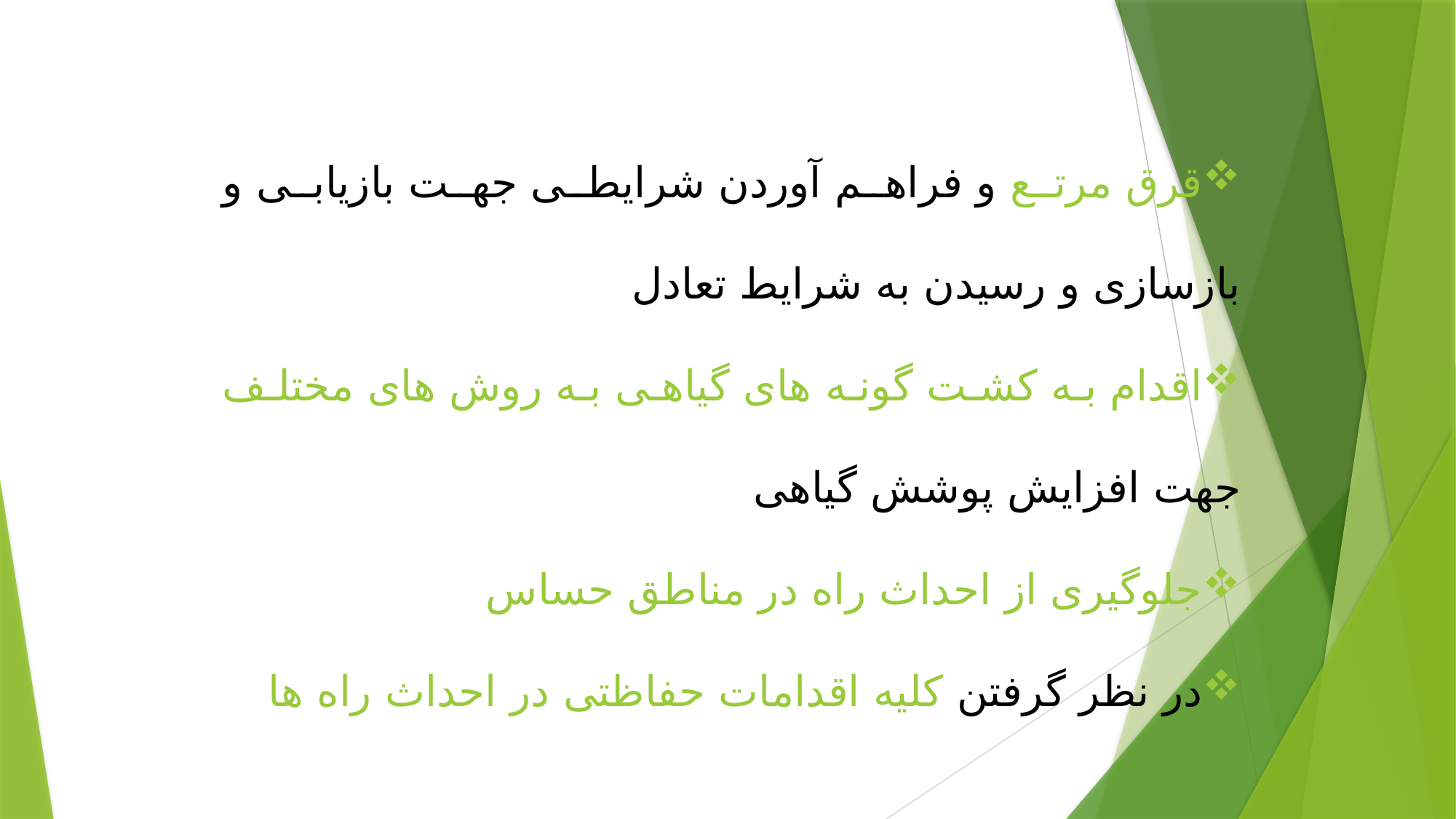

قرق مرتع و فراهم آوردن شرایطی جهت بازیابی و بازسازی و رسیدن به شرایط تعادل
اقدام به کشت گونه های گیاهی به روش های مختلف جهت افزایش پوشش گیاهی
جلوگیری از احداث راه در مناطق حساس
در نظر گرفتن کلیه اقدامات حفاظتی در احداث راه ها